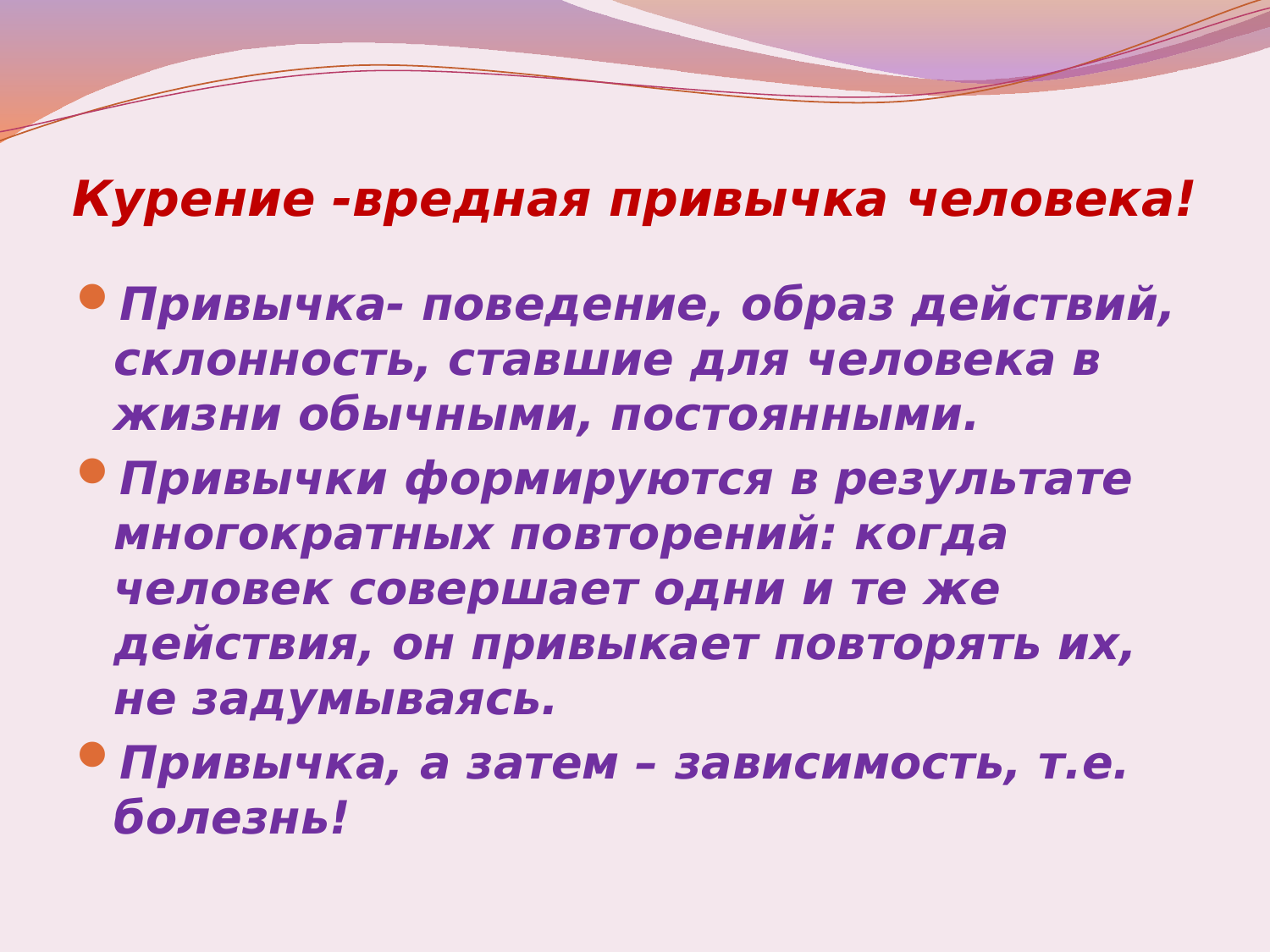

# Курение -вредная привычка человека!
Привычка- поведение, образ действий, склонность, ставшие для человека в жизни обычными, постоянными.
Привычки формируются в результате многократных повторений: когда человек совершает одни и те же действия, он привыкает повторять их, не задумываясь.
Привычка, а затем – зависимость, т.е. болезнь!